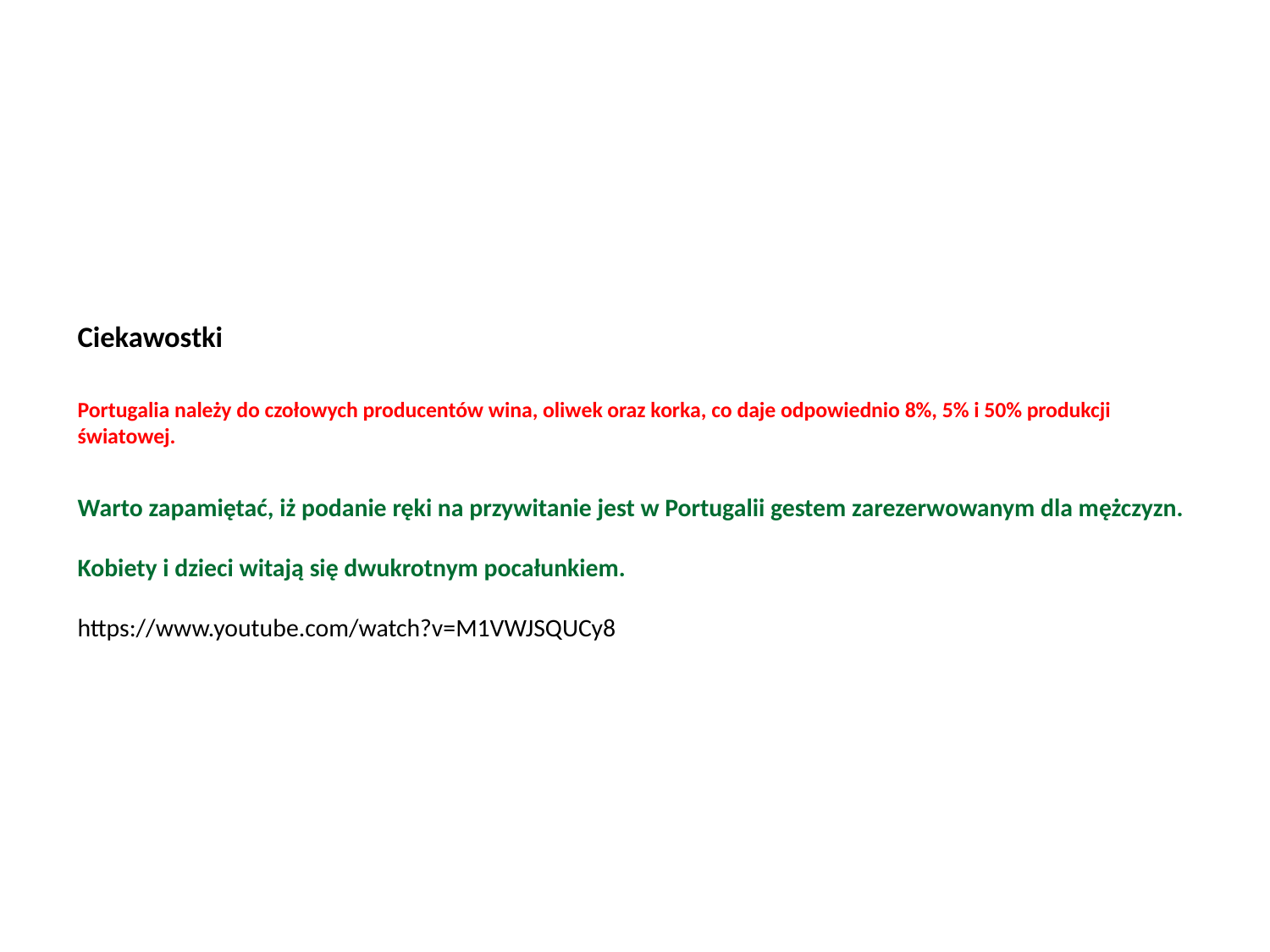

# Ciekawostki   Portugalia należy do czołowych producentów wina, oliwek oraz korka, co daje odpowiednio 8%, 5% i 50% produkcji światowej.  Warto zapamiętać, iż podanie ręki na przywitanie jest w Portugalii gestem zarezerwowanym dla mężczyzn. Kobiety i dzieci witają się dwukrotnym pocałunkiem. https://www.youtube.com/watch?v=M1VWJSQUCy8